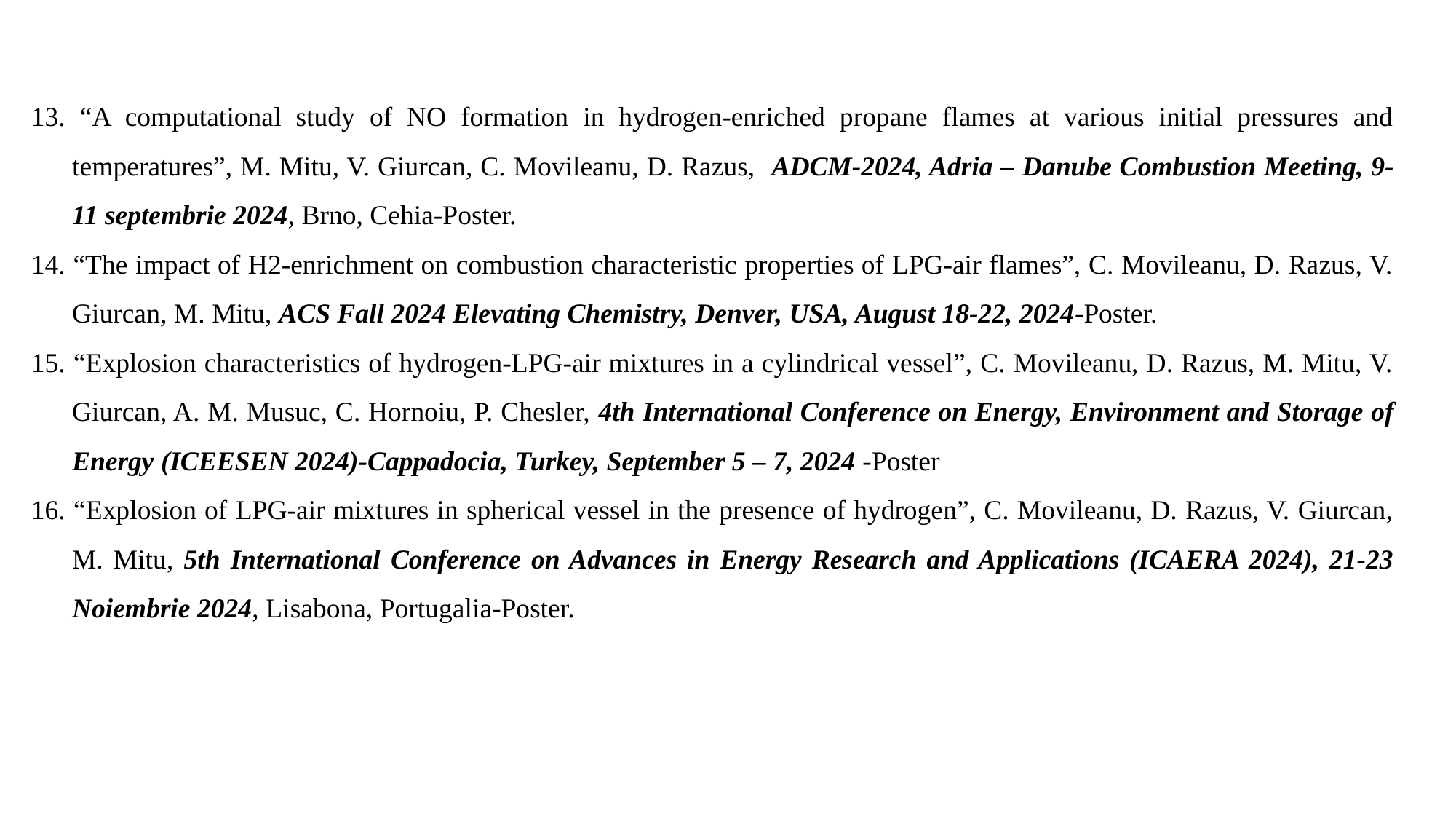

13. “A computational study of NO formation in hydrogen-enriched propane flames at various initial pressures and temperatures”, M. Mitu, V. Giurcan, C. Movileanu, D. Razus,  ADCM-2024, Adria – Danube Combustion Meeting, 9-11 septembrie 2024, Brno, Cehia-Poster.
14. “The impact of H2-enrichment on combustion characteristic properties of LPG-air flames”, C. Movileanu, D. Razus, V. Giurcan, M. Mitu, ACS Fall 2024 Elevating Chemistry, Denver, USA, August 18-22, 2024-Poster.
15. “Explosion characteristics of hydrogen-LPG-air mixtures in a cylindrical vessel”, C. Movileanu, D. Razus, M. Mitu, V. Giurcan, A. M. Musuc, C. Hornoiu, P. Chesler, 4th International Conference on Energy, Environment and Storage of Energy (ICEESEN 2024)-Cappadocia, Turkey, September 5 – 7, 2024 -Poster
16. “Explosion of LPG-air mixtures in spherical vessel in the presence of hydrogen”, C. Movileanu, D. Razus, V. Giurcan, M. Mitu, 5th International Conference on Advances in Energy Research and Applications (ICAERA 2024), 21-23 Noiembrie 2024, Lisabona, Portugalia-Poster.